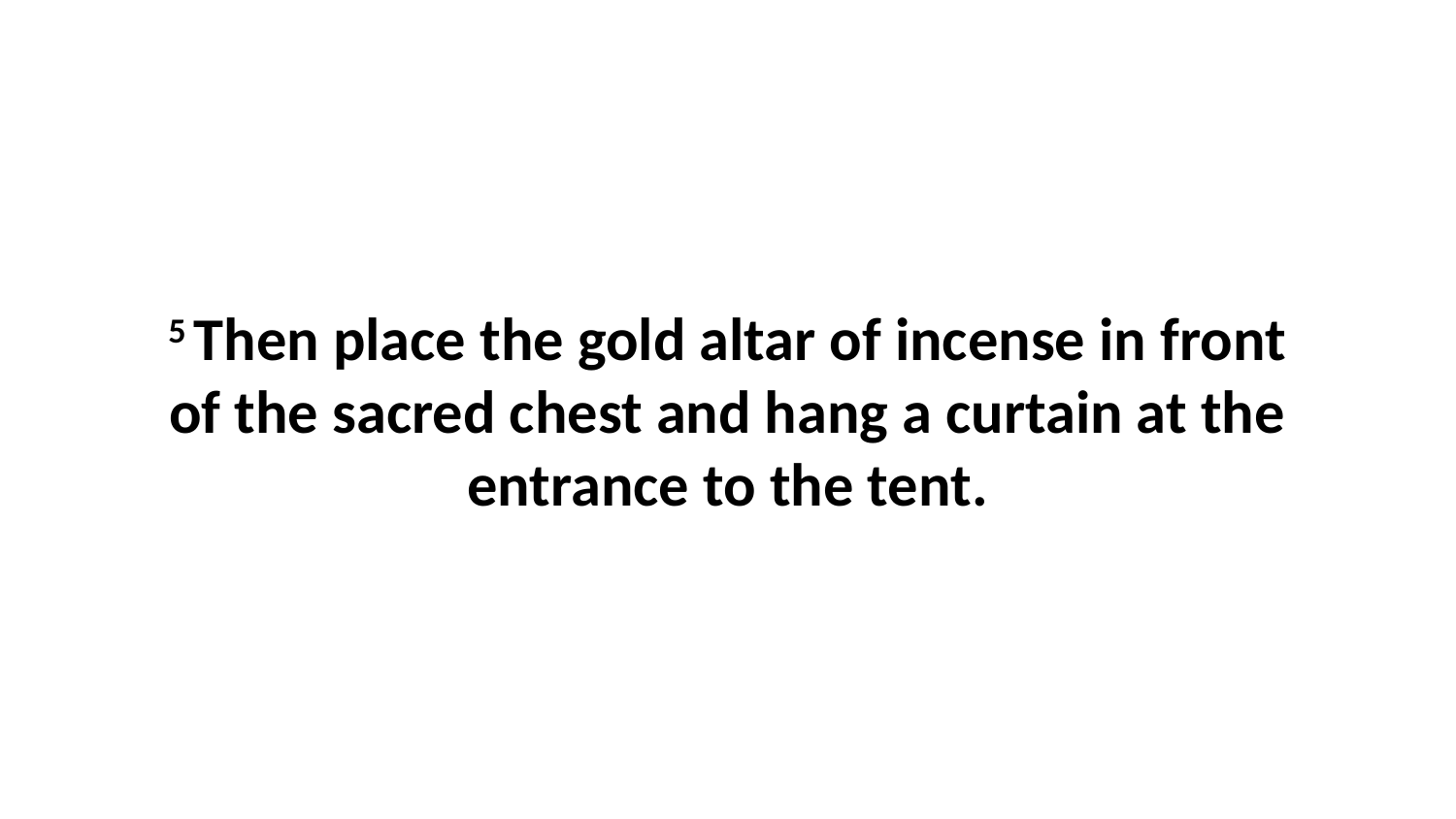

5 Then place the gold altar of incense in front of the sacred chest and hang a curtain at the entrance to the tent.